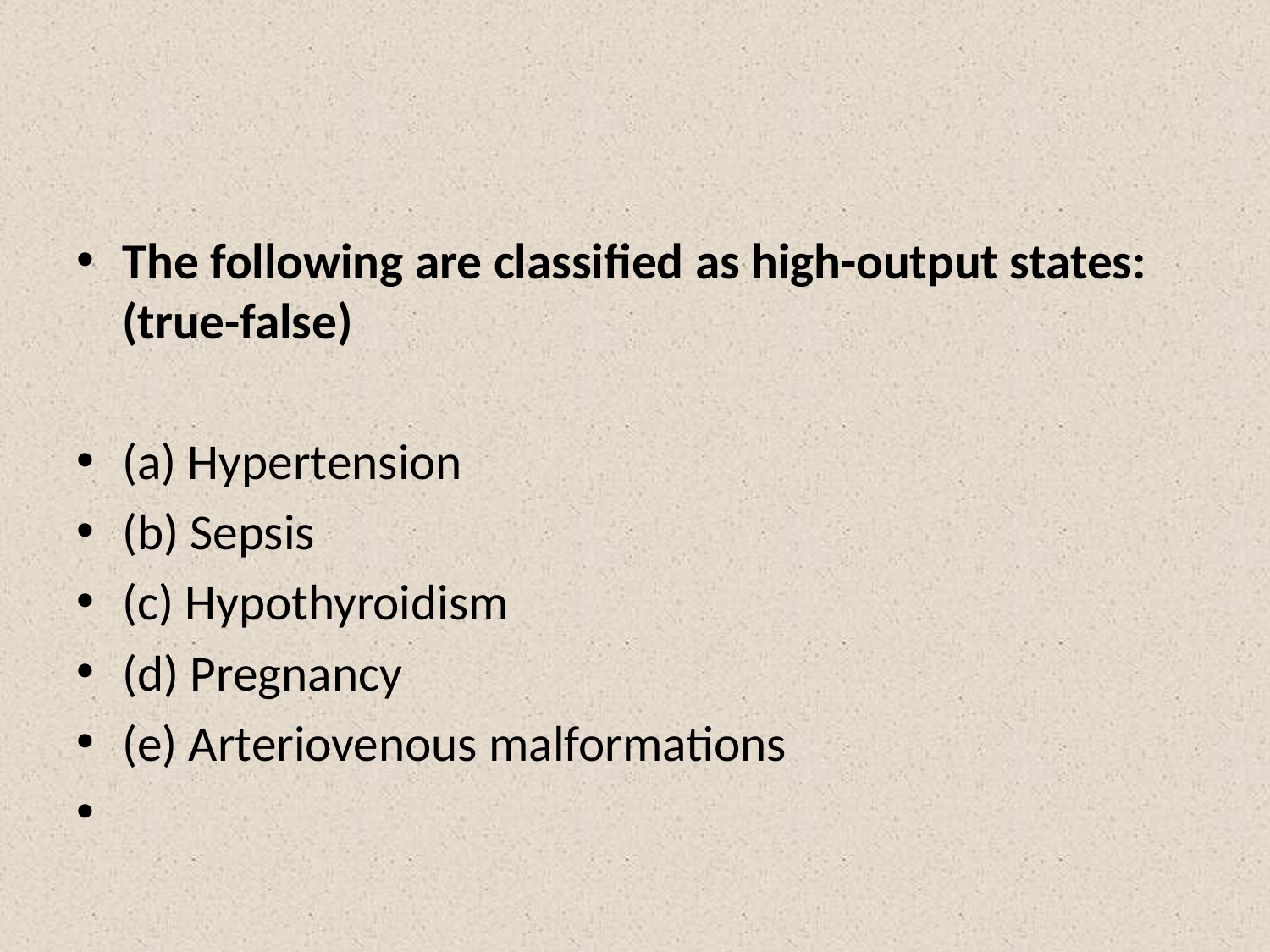

#
The following are classified as high-output states: (true-false)

(a) Hypertension
(b) Sepsis
(c) Hypothyroidism
(d) Pregnancy
(e) Arteriovenous malformations